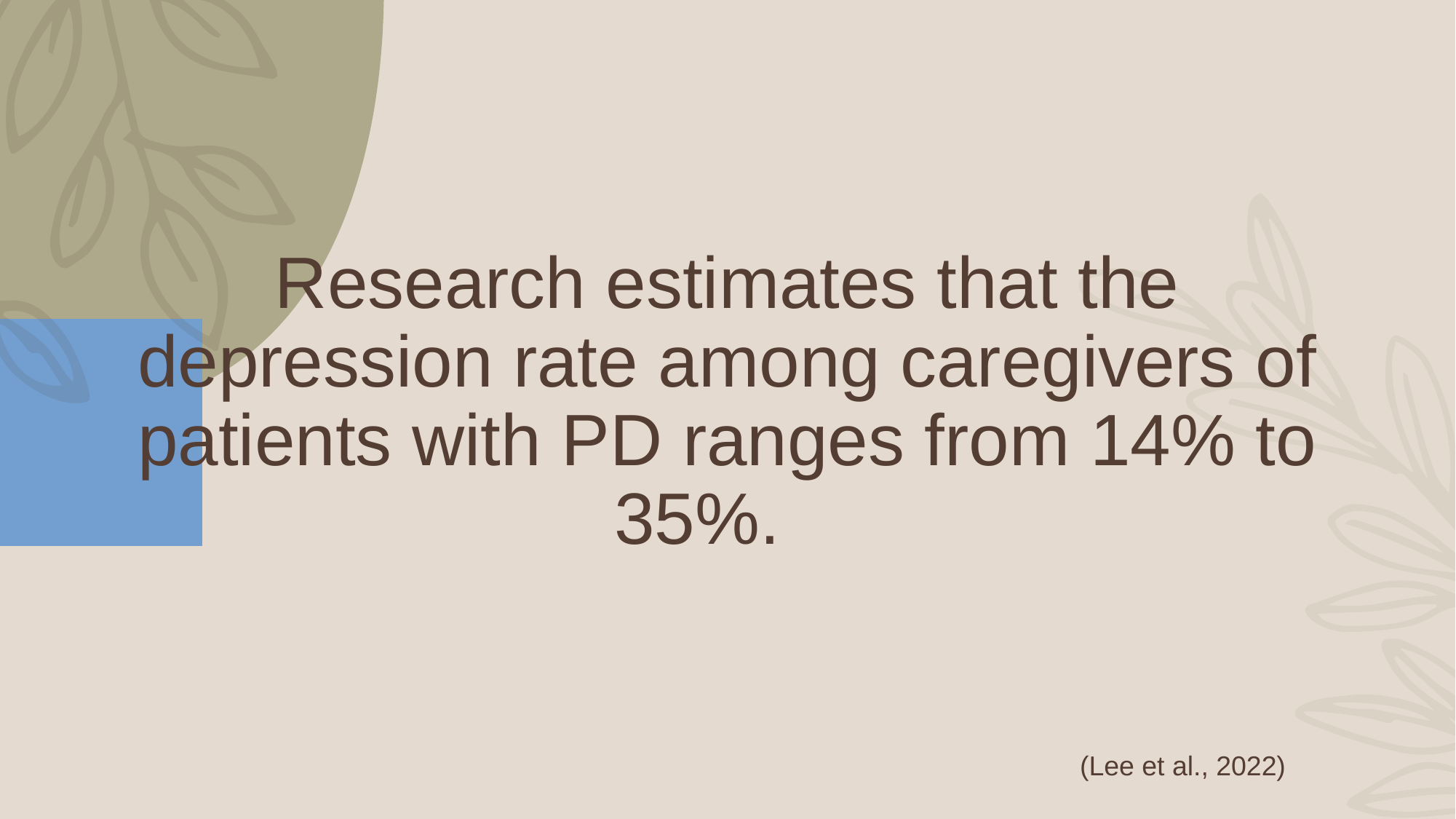

# Research estimates that the depression rate among caregivers of patients with PD ranges from 14% to 35%.
(Lee et al., 2022)